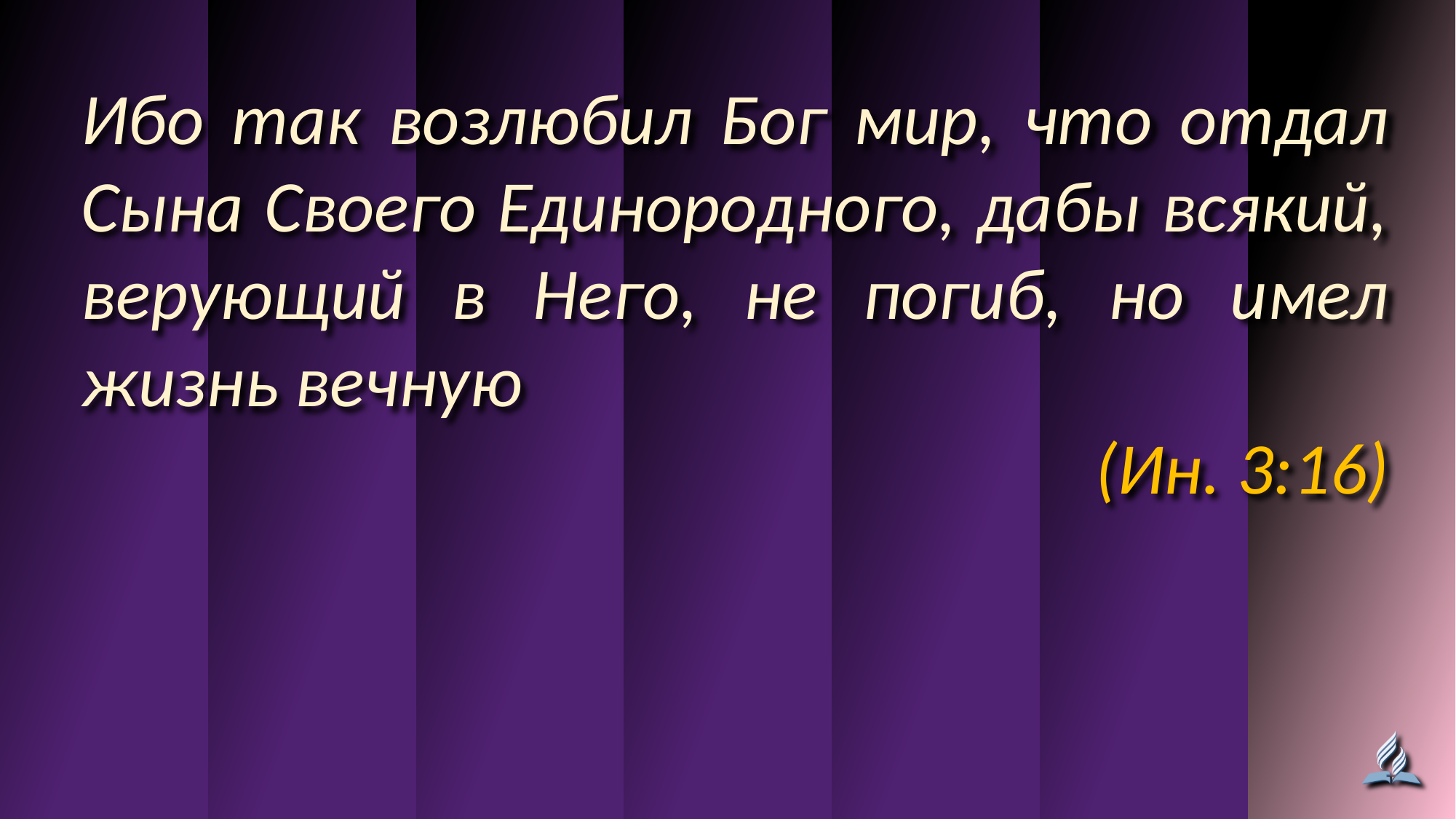

Ибо так возлюбил Бог мир, что отдал Сына Своего Единородного, дабы всякий, верующий в Него, не погиб, но имел жизнь вечную
(Ин. 3:16)